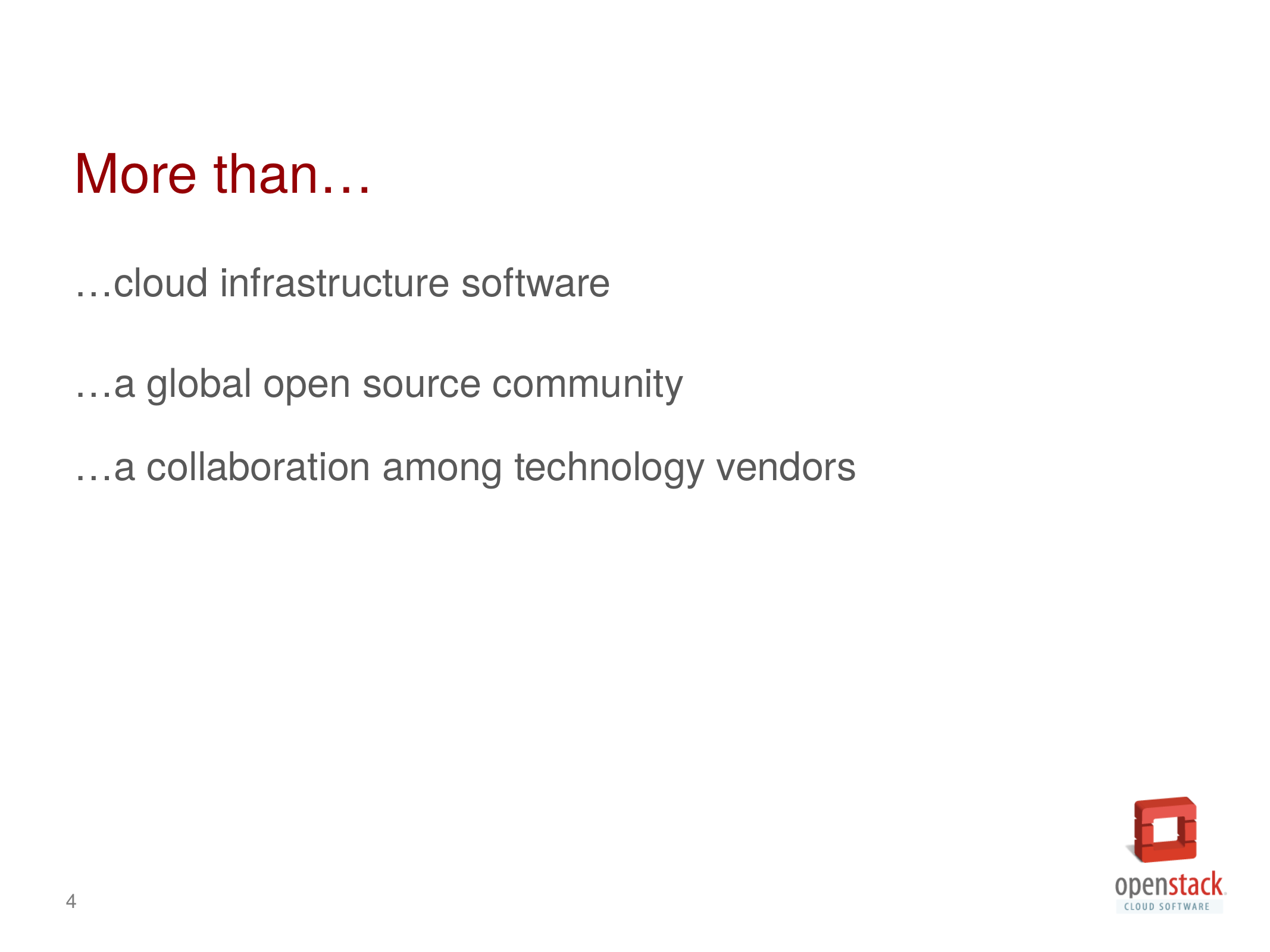

More than…

…cloud infrastructure software

…a global open source community

…a collaboration among technology vendors